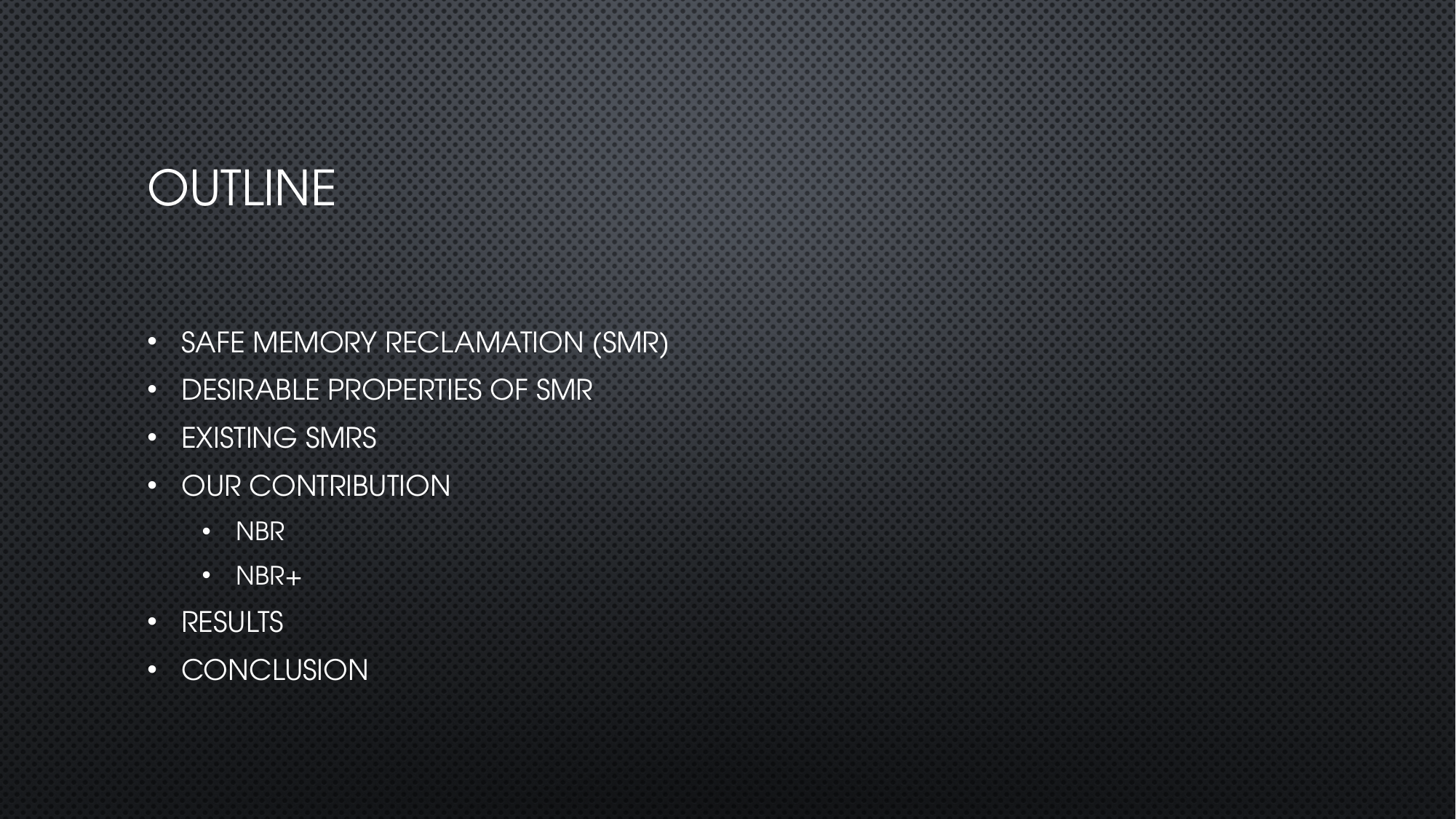

# OUTLine
Safe memory reclamation (SMR)
Desirable properties of SMR
Existing SMRs
Our contribution
NBR
NBR+
Results
Conclusion